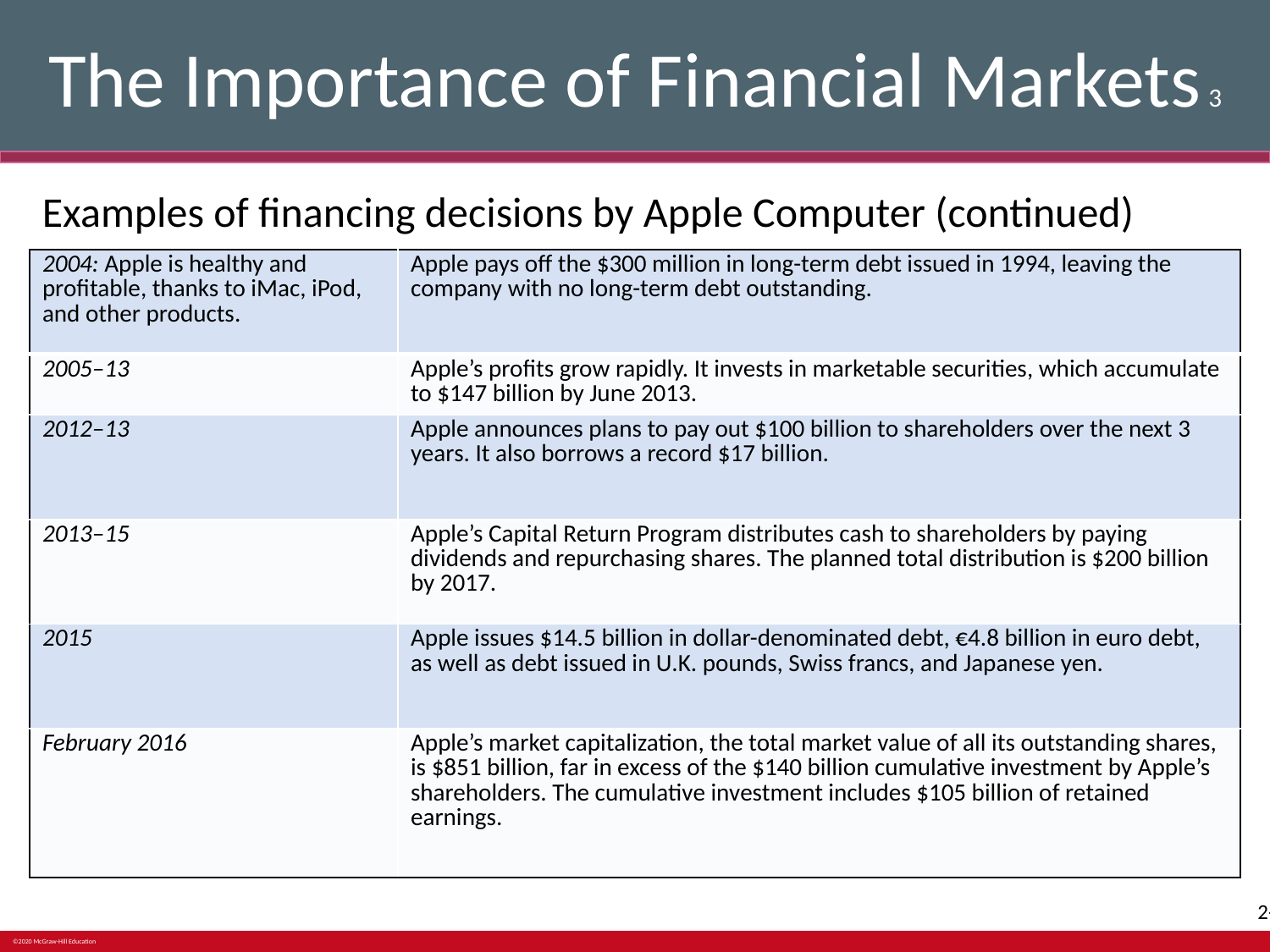

# The Importance of Financial Markets 3
Examples of financing decisions by Apple Computer (continued)
| 2004: Apple is healthy and profitable, thanks to iMac, iPod, and other products. | Apple pays off the $300 million in long-term debt issued in 1994, leaving the company with no long-term debt outstanding. |
| --- | --- |
| 2005–13 | Apple’s profits grow rapidly. It invests in marketable securities, which accumulate to $147 billion by June 2013. |
| 2012–13 | Apple announces plans to pay out $100 billion to shareholders over the next 3 years. It also borrows a record $17 billion. |
| 2013–15 | Apple’s Capital Return Program distributes cash to shareholders by paying dividends and repurchasing shares. The planned total distribution is $200 billion by 2017. |
| 2015 | Apple issues $14.5 billion in dollar-denominated debt, €4.8 billion in euro debt, as well as debt issued in U.K. pounds, Swiss francs, and Japanese yen. |
| February 2016 | Apple’s market capitalization, the total market value of all its outstanding shares, is $851 billion, far in excess of the $140 billion cumulative investment by Apple’s shareholders. The cumulative investment includes $105 billion of retained earnings. |